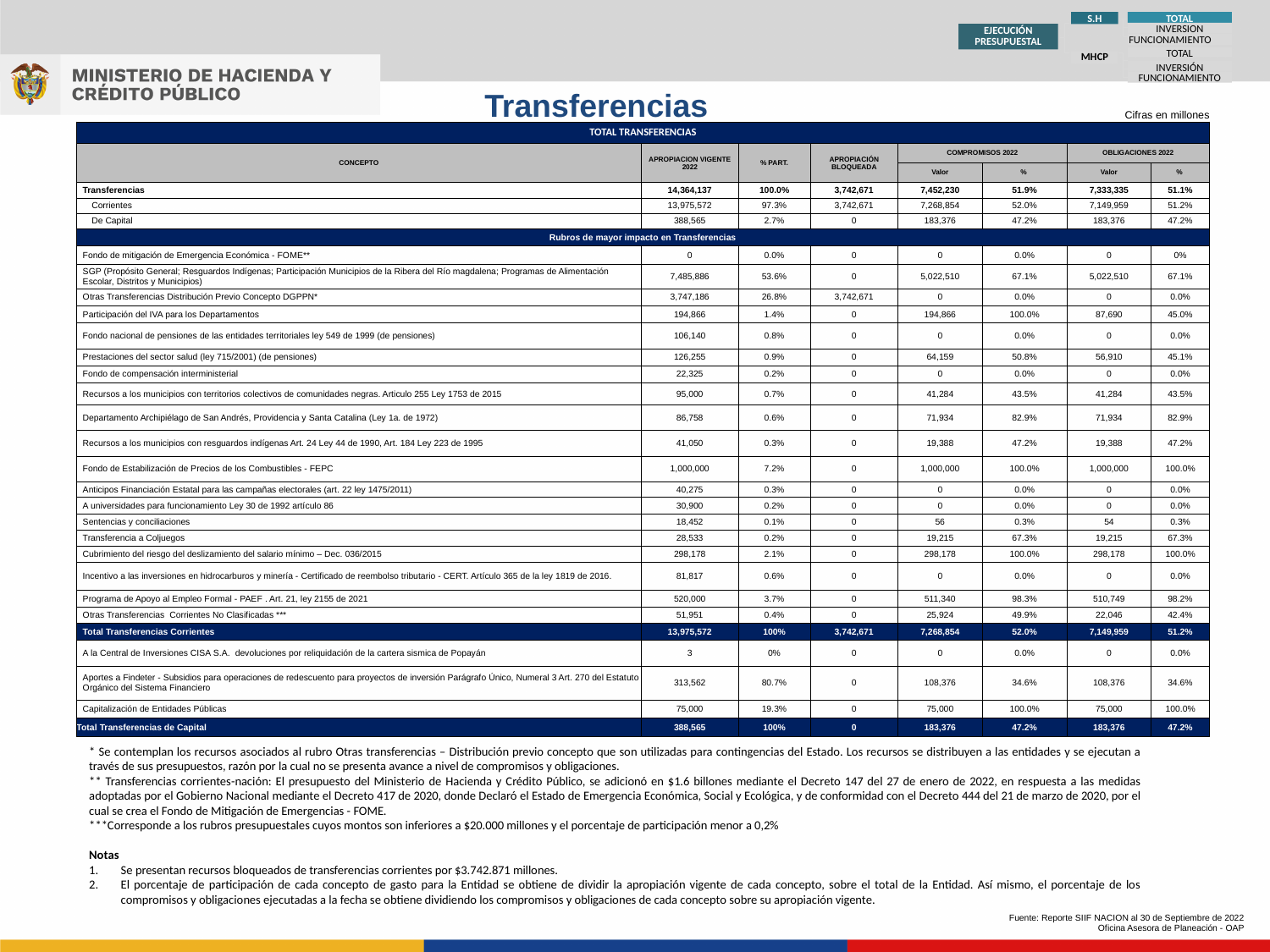

TOTAL
S.H

INVERSION

EJECUCIÓN PRESUPUESTAL
FUNCIONAMIENTO

TOTAL

MHCP

INVERSIÓN
FUNCIONAMIENTO
Transferencias
|  |  |  |  |  |  | Cifras en millones |  |
| --- | --- | --- | --- | --- | --- | --- | --- |
| TOTAL TRANSFERENCIAS |  |  |  |  |  |  |  |
| CONCEPTO | APROPIACION VIGENTE 2022 | % PART. | APROPIACIÓN BLOQUEADA | COMPROMISOS 2022 |  | OBLIGACIONES 2022 |  |
|  |  |  |  | Valor | % | Valor | % |
| Transferencias | 14,364,137 | 100.0% | 3,742,671 | 7,452,230 | 51.9% | 7,333,335 | 51.1% |
| Corrientes | 13,975,572 | 97.3% | 3,742,671 | 7,268,854 | 52.0% | 7,149,959 | 51.2% |
| De Capital | 388,565 | 2.7% | 0 | 183,376 | 47.2% | 183,376 | 47.2% |
| Rubros de mayor impacto en Transferencias |  |  |  |  |  |  |  |
| Fondo de mitigación de Emergencia Económica - FOME\*\* | 0 | 0.0% | 0 | 0 | 0.0% | 0 | 0% |
| SGP (Propósito General; Resguardos Indígenas; Participación Municipios de la Ribera del Río magdalena; Programas de Alimentación Escolar, Distritos y Municipios) | 7,485,886 | 53.6% | 0 | 5,022,510 | 67.1% | 5,022,510 | 67.1% |
| Otras Transferencias Distribución Previo Concepto DGPPN\* | 3,747,186 | 26.8% | 3,742,671 | 0 | 0.0% | 0 | 0.0% |
| Participación del IVA para los Departamentos | 194,866 | 1.4% | 0 | 194,866 | 100.0% | 87,690 | 45.0% |
| Fondo nacional de pensiones de las entidades territoriales ley 549 de 1999 (de pensiones) | 106,140 | 0.8% | 0 | 0 | 0.0% | 0 | 0.0% |
| Prestaciones del sector salud (ley 715/2001) (de pensiones) | 126,255 | 0.9% | 0 | 64,159 | 50.8% | 56,910 | 45.1% |
| Fondo de compensación interministerial | 22,325 | 0.2% | 0 | 0 | 0.0% | 0 | 0.0% |
| Recursos a los municipios con territorios colectivos de comunidades negras. Articulo 255 Ley 1753 de 2015 | 95,000 | 0.7% | 0 | 41,284 | 43.5% | 41,284 | 43.5% |
| Departamento Archipiélago de San Andrés, Providencia y Santa Catalina (Ley 1a. de 1972) | 86,758 | 0.6% | 0 | 71,934 | 82.9% | 71,934 | 82.9% |
| Recursos a los municipios con resguardos indígenas Art. 24 Ley 44 de 1990, Art. 184 Ley 223 de 1995 | 41,050 | 0.3% | 0 | 19,388 | 47.2% | 19,388 | 47.2% |
| Fondo de Estabilización de Precios de los Combustibles - FEPC | 1,000,000 | 7.2% | 0 | 1,000,000 | 100.0% | 1,000,000 | 100.0% |
| Anticipos Financiación Estatal para las campañas electorales (art. 22 ley 1475/2011) | 40,275 | 0.3% | 0 | 0 | 0.0% | 0 | 0.0% |
| A universidades para funcionamiento Ley 30 de 1992 artículo 86 | 30,900 | 0.2% | 0 | 0 | 0.0% | 0 | 0.0% |
| Sentencias y conciliaciones | 18,452 | 0.1% | 0 | 56 | 0.3% | 54 | 0.3% |
| Transferencia a Coljuegos | 28,533 | 0.2% | 0 | 19,215 | 67.3% | 19,215 | 67.3% |
| Cubrimiento del riesgo del deslizamiento del salario mínimo – Dec. 036/2015 | 298,178 | 2.1% | 0 | 298,178 | 100.0% | 298,178 | 100.0% |
| Incentivo a las inversiones en hidrocarburos y minería - Certificado de reembolso tributario - CERT. Artículo 365 de la ley 1819 de 2016. | 81,817 | 0.6% | 0 | 0 | 0.0% | 0 | 0.0% |
| Programa de Apoyo al Empleo Formal - PAEF . Art. 21, ley 2155 de 2021 | 520,000 | 3.7% | 0 | 511,340 | 98.3% | 510,749 | 98.2% |
| Otras Transferencias Corrientes No Clasificadas \*\*\* | 51,951 | 0.4% | 0 | 25,924 | 49.9% | 22,046 | 42.4% |
| Total Transferencias Corrientes | 13,975,572 | 100% | 3,742,671 | 7,268,854 | 52.0% | 7,149,959 | 51.2% |
| A la Central de Inversiones CISA S.A. devoluciones por reliquidación de la cartera sismica de Popayán | 3 | 0% | 0 | 0 | 0.0% | 0 | 0.0% |
| Aportes a Findeter - Subsidios para operaciones de redescuento para proyectos de inversión Parágrafo Único, Numeral 3 Art. 270 del Estatuto Orgánico del Sistema Financiero | 313,562 | 80.7% | 0 | 108,376 | 34.6% | 108,376 | 34.6% |
| Capitalización de Entidades Públicas | 75,000 | 19.3% | 0 | 75,000 | 100.0% | 75,000 | 100.0% |
| Total Transferencias de Capital | 388,565 | 100% | 0 | 183,376 | 47.2% | 183,376 | 47.2% |
* Se contemplan los recursos asociados al rubro Otras transferencias – Distribución previo concepto que son utilizadas para contingencias del Estado. Los recursos se distribuyen a las entidades y se ejecutan a través de sus presupuestos, razón por la cual no se presenta avance a nivel de compromisos y obligaciones.
** Transferencias corrientes-nación: El presupuesto del Ministerio de Hacienda y Crédito Público, se adicionó en $1.6 billones mediante el Decreto 147 del 27 de enero de 2022, en respuesta a las medidas adoptadas por el Gobierno Nacional mediante el Decreto 417 de 2020, donde Declaró el Estado de Emergencia Económica, Social y Ecológica, y de conformidad con el Decreto 444 del 21 de marzo de 2020, por el cual se crea el Fondo de Mitigación de Emergencias - FOME.
***Corresponde a los rubros presupuestales cuyos montos son inferiores a $20.000 millones y el porcentaje de participación menor a 0,2%
Notas
Se presentan recursos bloqueados de transferencias corrientes por $3.742.871 millones.
El porcentaje de participación de cada concepto de gasto para la Entidad se obtiene de dividir la apropiación vigente de cada concepto, sobre el total de la Entidad. Así mismo, el porcentaje de los compromisos y obligaciones ejecutadas a la fecha se obtiene dividiendo los compromisos y obligaciones de cada concepto sobre su apropiación vigente.
Fuente: Reporte SIIF NACION al 30 de Septiembre de 2022
Oficina Asesora de Planeación - OAP